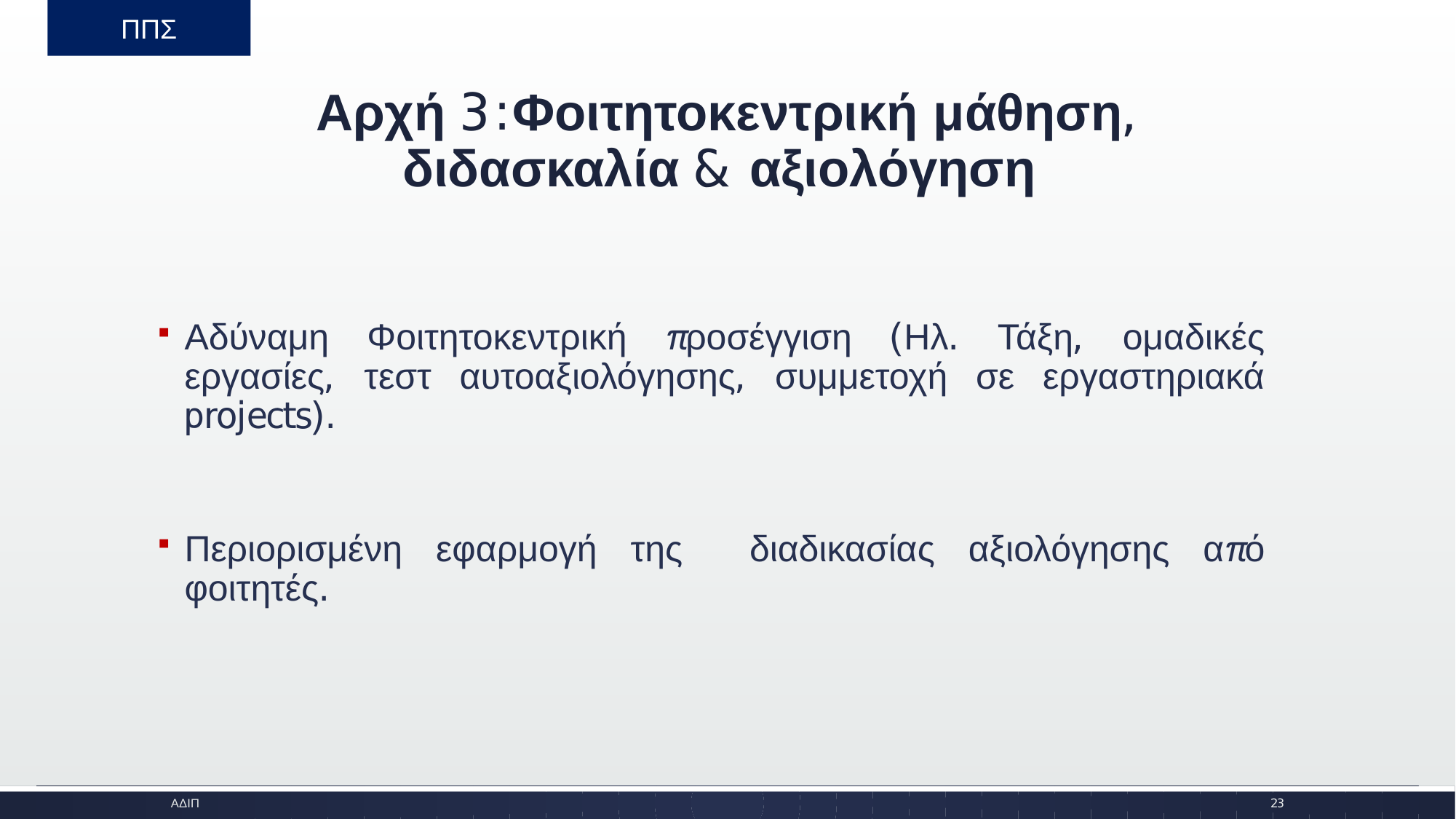

ΠΠΣ
# Αρχή 3:Φοιτητοκεντρική μάθηση, διδασκαλία & αξιολόγηση

Αδύναμη Φοιτητοκεντρική προσέγγιση (Ηλ. Τάξη, ομαδικές εργασίες, τεστ αυτοαξιολόγησης, συμμετοχή σε εργαστηριακά projects).

Περιορισμένη εφαρμογή της  διαδικασίας αξιολόγησης από φοιτητές.

ΑΔΙΠ
23